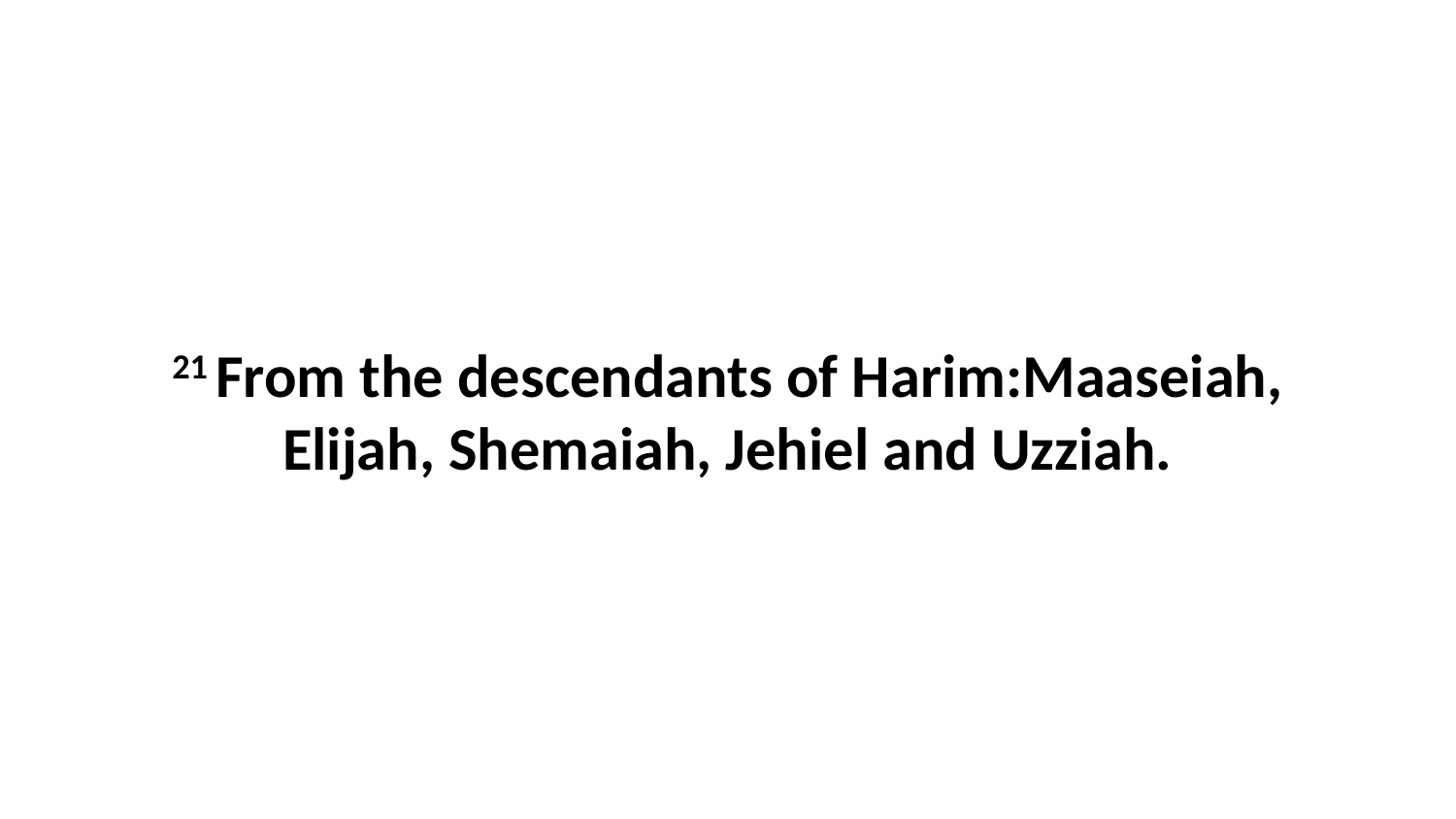

21 From the descendants of Harim:Maaseiah, Elijah, Shemaiah, Jehiel and Uzziah.